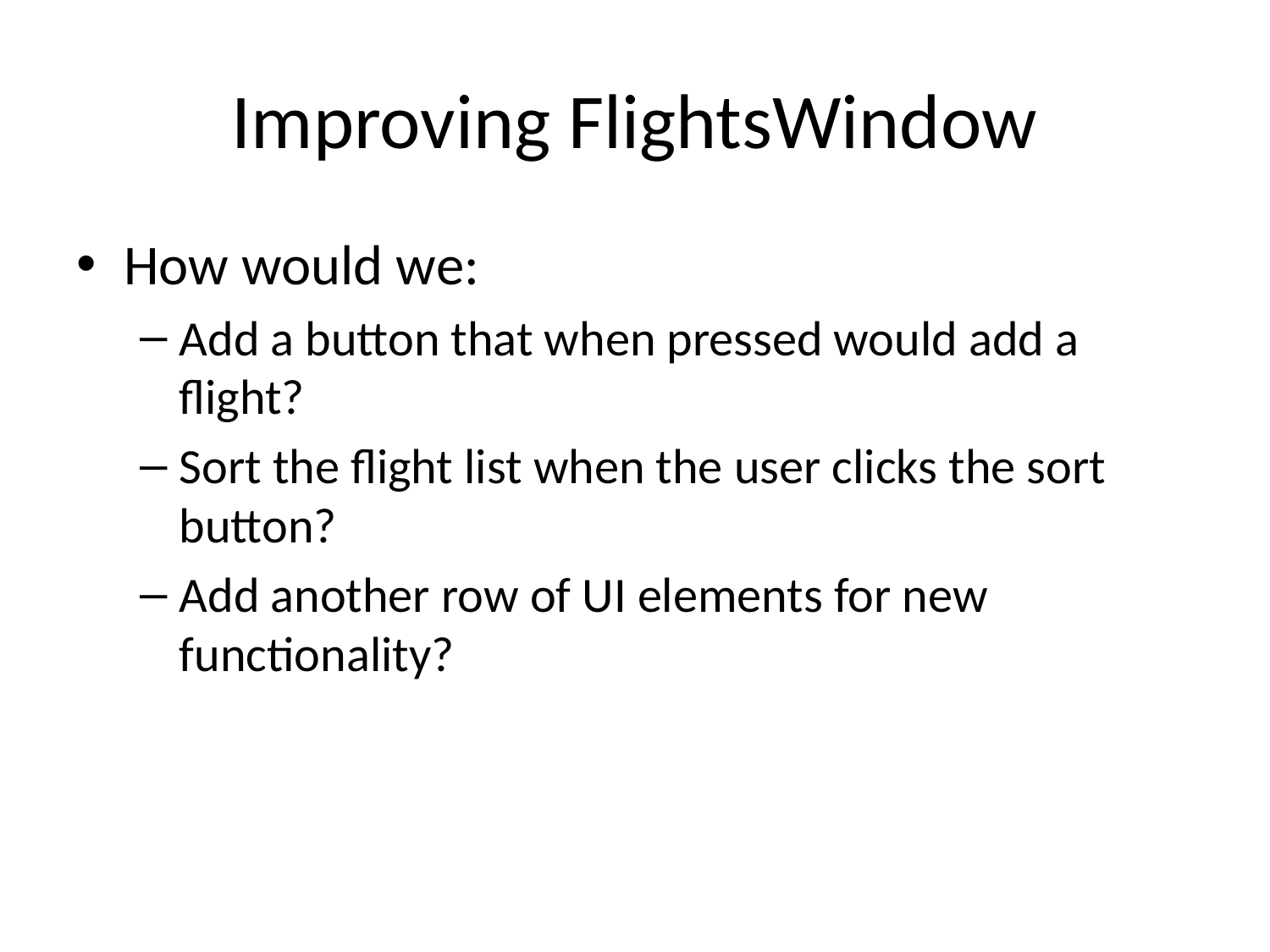

# Improving FlightsWindow
How would we:
Add a button that when pressed would add a flight?
Sort the flight list when the user clicks the sort button?
Add another row of UI elements for new functionality?